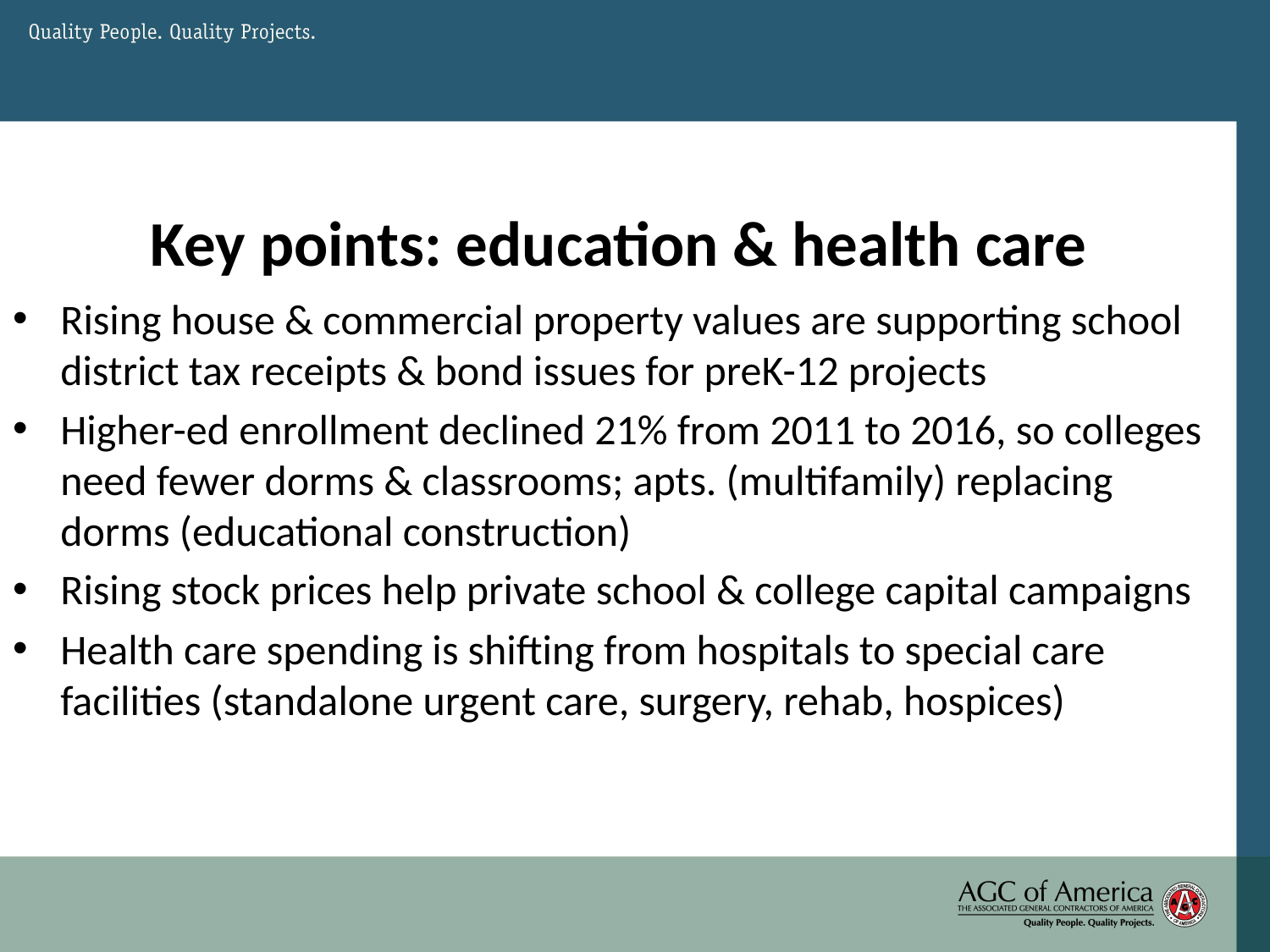

# Key points: education & health care
Rising house & commercial property values are supporting school district tax receipts & bond issues for preK-12 projects
Higher-ed enrollment declined 21% from 2011 to 2016, so colleges need fewer dorms & classrooms; apts. (multifamily) replacing dorms (educational construction)
Rising stock prices help private school & college capital campaigns
Health care spending is shifting from hospitals to special care facilities (standalone urgent care, surgery, rehab, hospices)
Source: Author
7